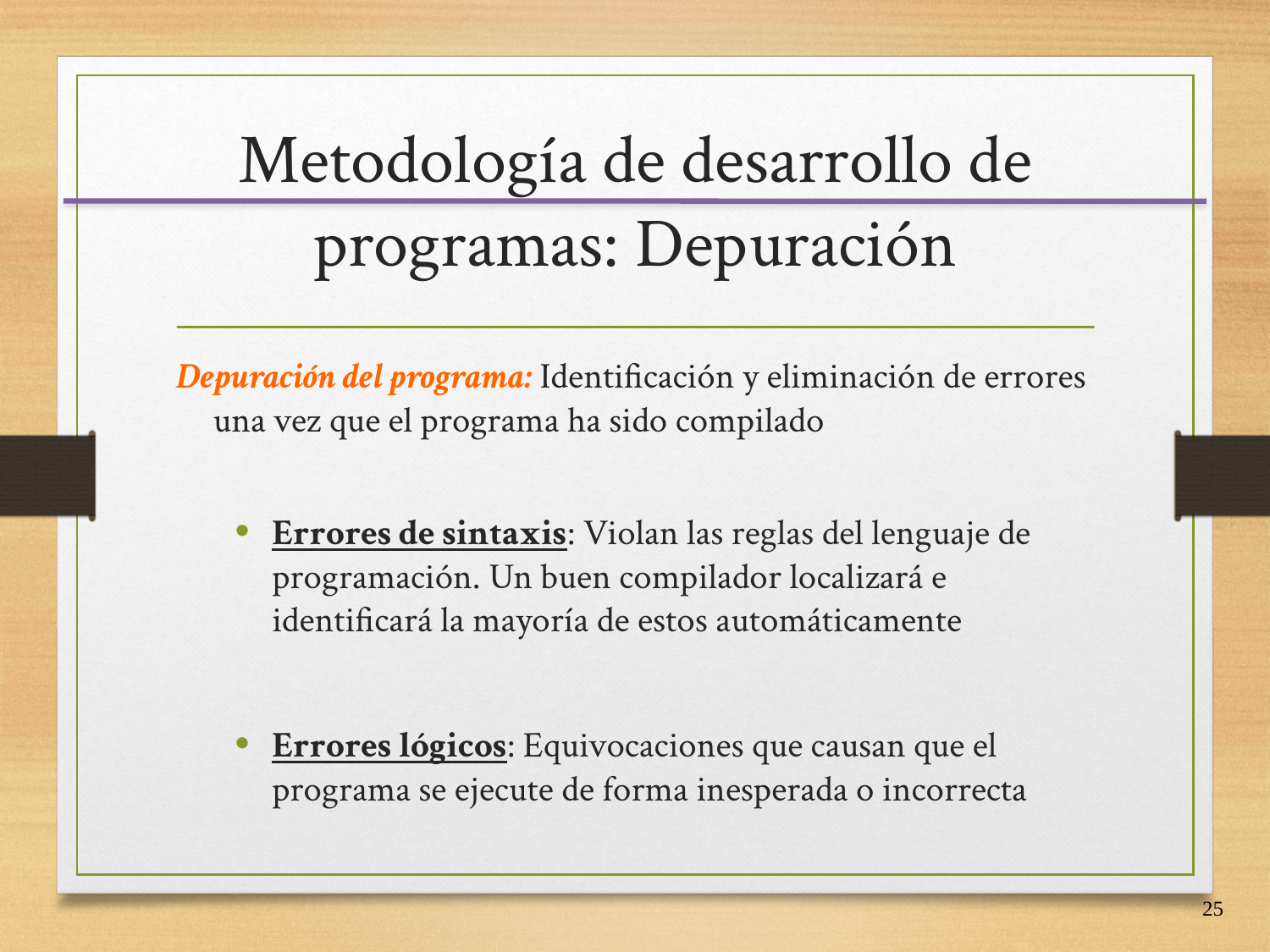

# Metodología de desarrollo de programas: Depuración
Depuración del programa: Identificación y eliminación de errores una vez que el programa ha sido compilado

Errores de sintaxis: Violan las reglas del lenguaje de programación. Un buen compilador localizará e identificará la mayoría de estos automáticamente

Errores lógicos: Equivocaciones que causan que el programa se ejecute de forma inesperada o incorrecta
25